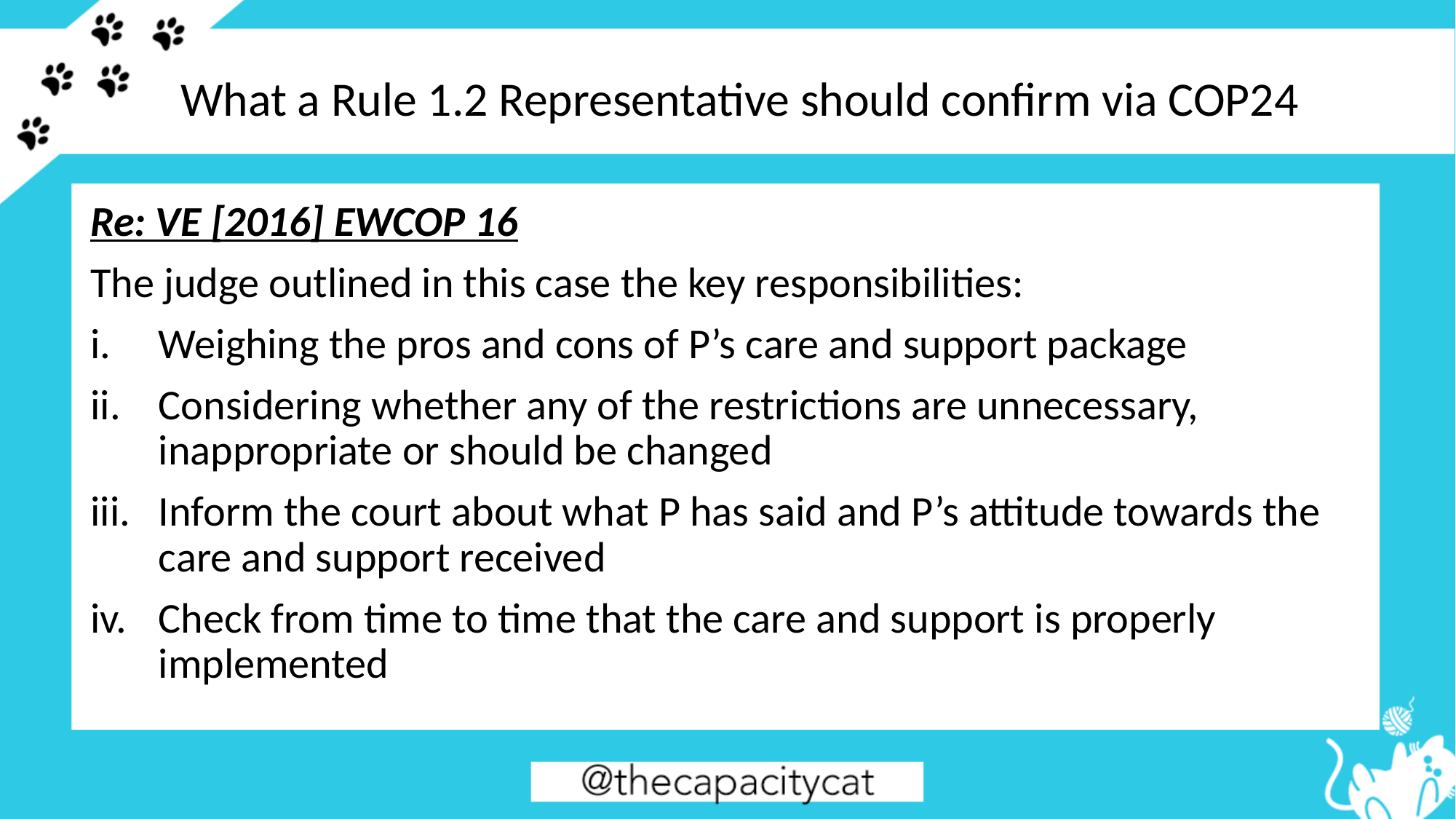

# What a Rule 1.2 Representative should confirm via COP24
Re: VE [2016] EWCOP 16
The judge outlined in this case the key responsibilities:
Weighing the pros and cons of P’s care and support package
Considering whether any of the restrictions are unnecessary, inappropriate or should be changed
Inform the court about what P has said and P’s attitude towards the care and support received
Check from time to time that the care and support is properly implemented